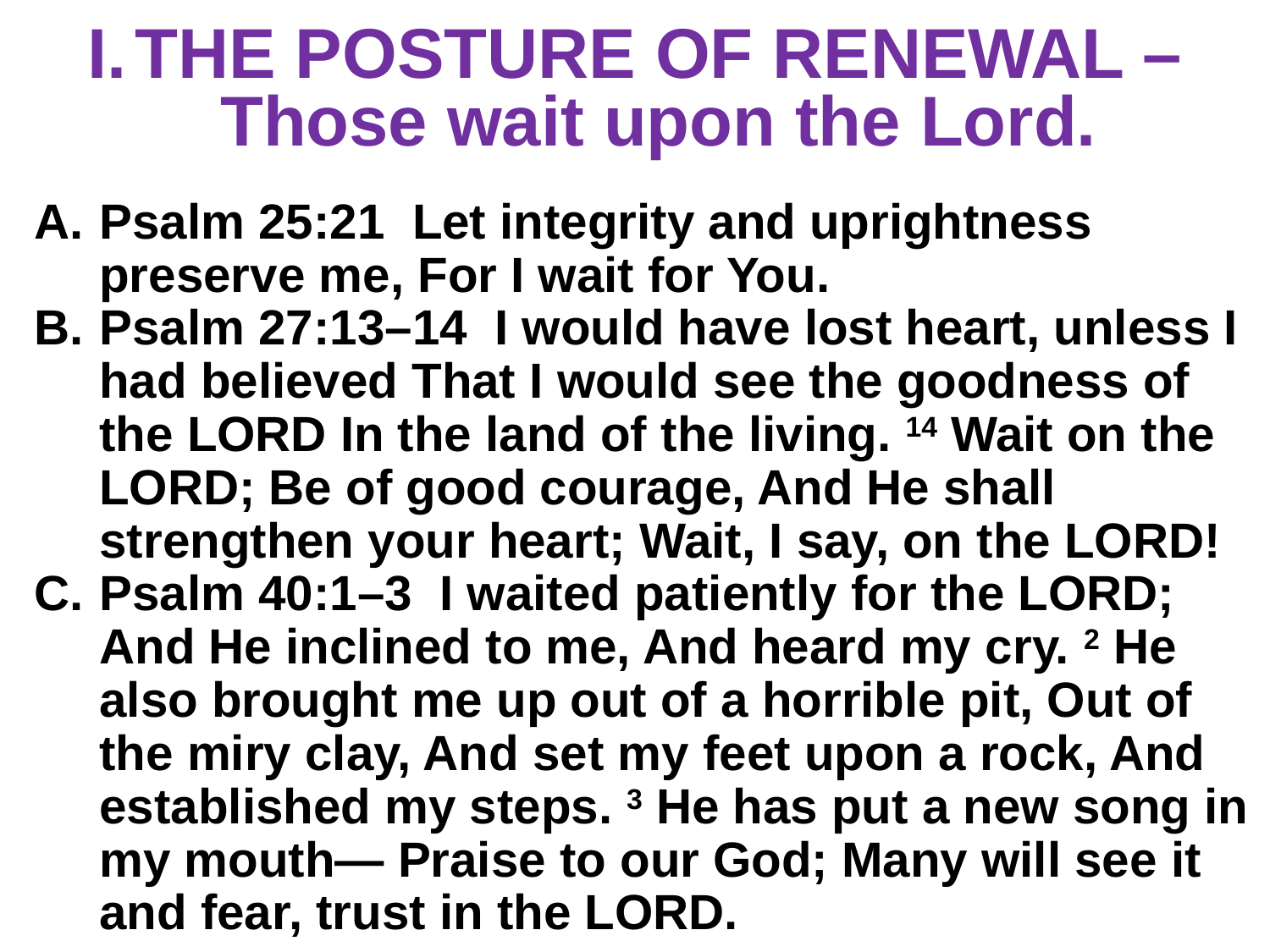

# THE POSTURE OF RENEWAL – Those wait upon the Lord.
Psalm 25:21  Let integrity and uprightness preserve me, For I wait for You.
Psalm 27:13–14  I would have lost heart, unless I had believed That I would see the goodness of the LORD In the land of the living. 14 Wait on the LORD; Be of good courage, And He shall strengthen your heart; Wait, I say, on the LORD!
Psalm 40:1–3  I waited patiently for the LORD; And He inclined to me, And heard my cry. 2 He also brought me up out of a horrible pit, Out of the miry clay, And set my feet upon a rock, And established my steps. 3 He has put a new song in my mouth— Praise to our God; Many will see it and fear, trust in the LORD.